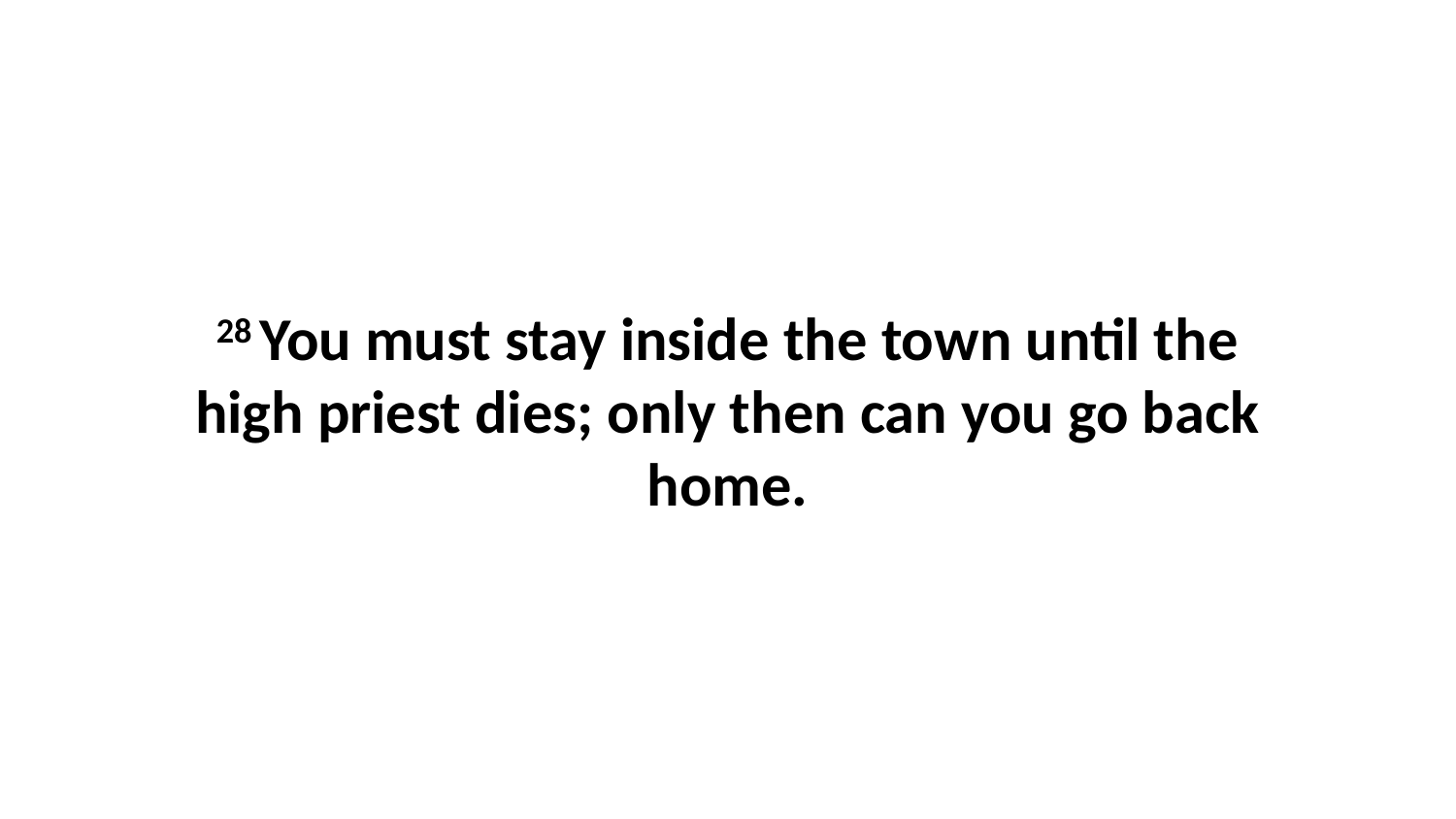

28 You must stay inside the town until the high priest dies; only then can you go back home.